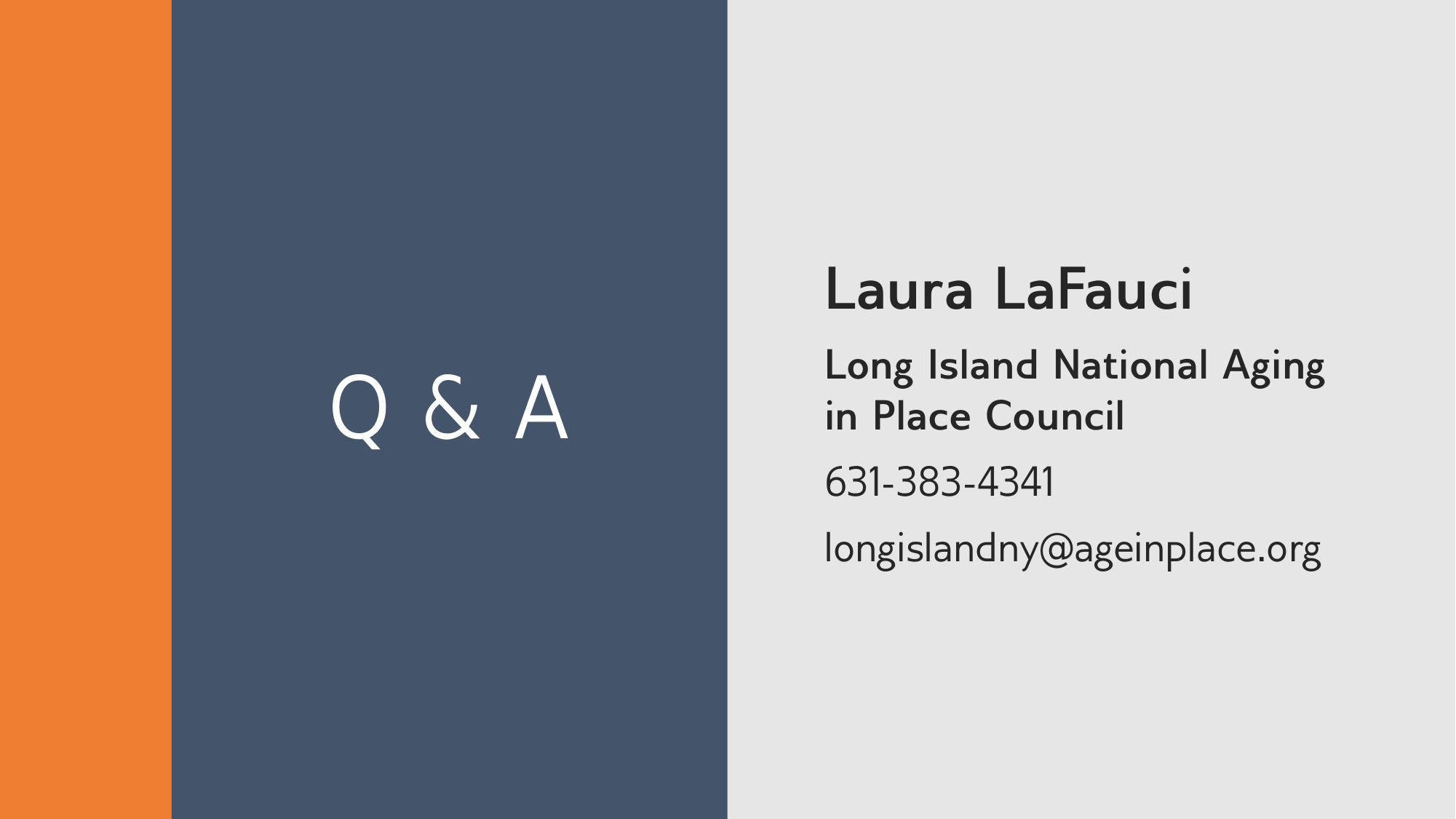

# Q & A
Laura LaFauci
Long Island National Aging in Place Council
631-383-4341
longislandny@ageinplace.org